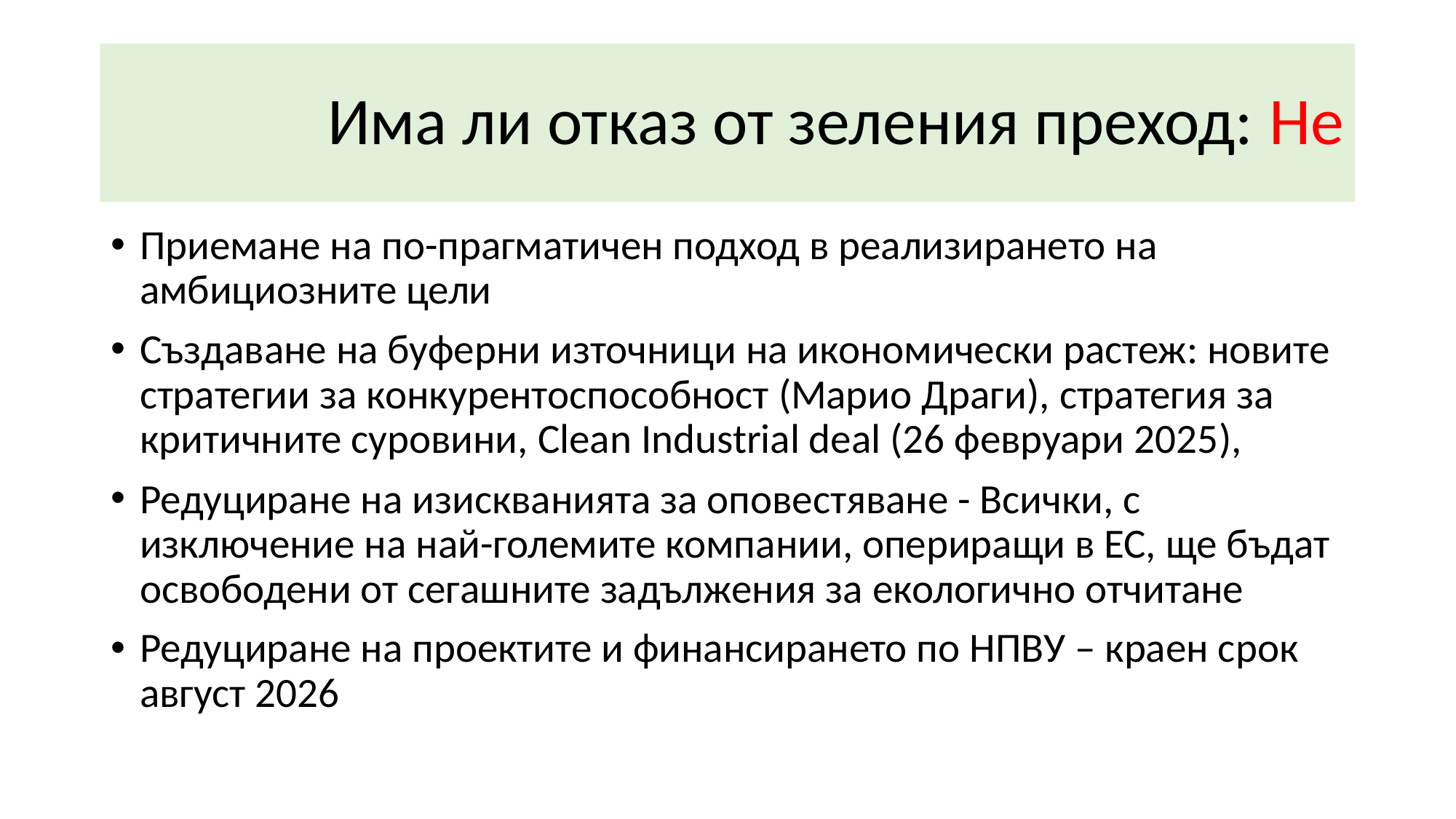

# Има ли отказ от зеления преход: Не
Приемане на по-прагматичен подход в реализирането на амбициозните цели
Създаване на буферни източници на икономически растеж: новите стратегии за конкурентоспособност (Марио Драги), стратегия за критичните суровини, Clean Industrial deal (26 февруари 2025),
Редуциране на изискванията за оповестяване - Всички, с изключение на най-големите компании, опериращи в ЕС, ще бъдат освободени от сегашните задължения за екологично отчитане
Редуциране на проектите и финансирането по НПВУ – краен срок август 2026